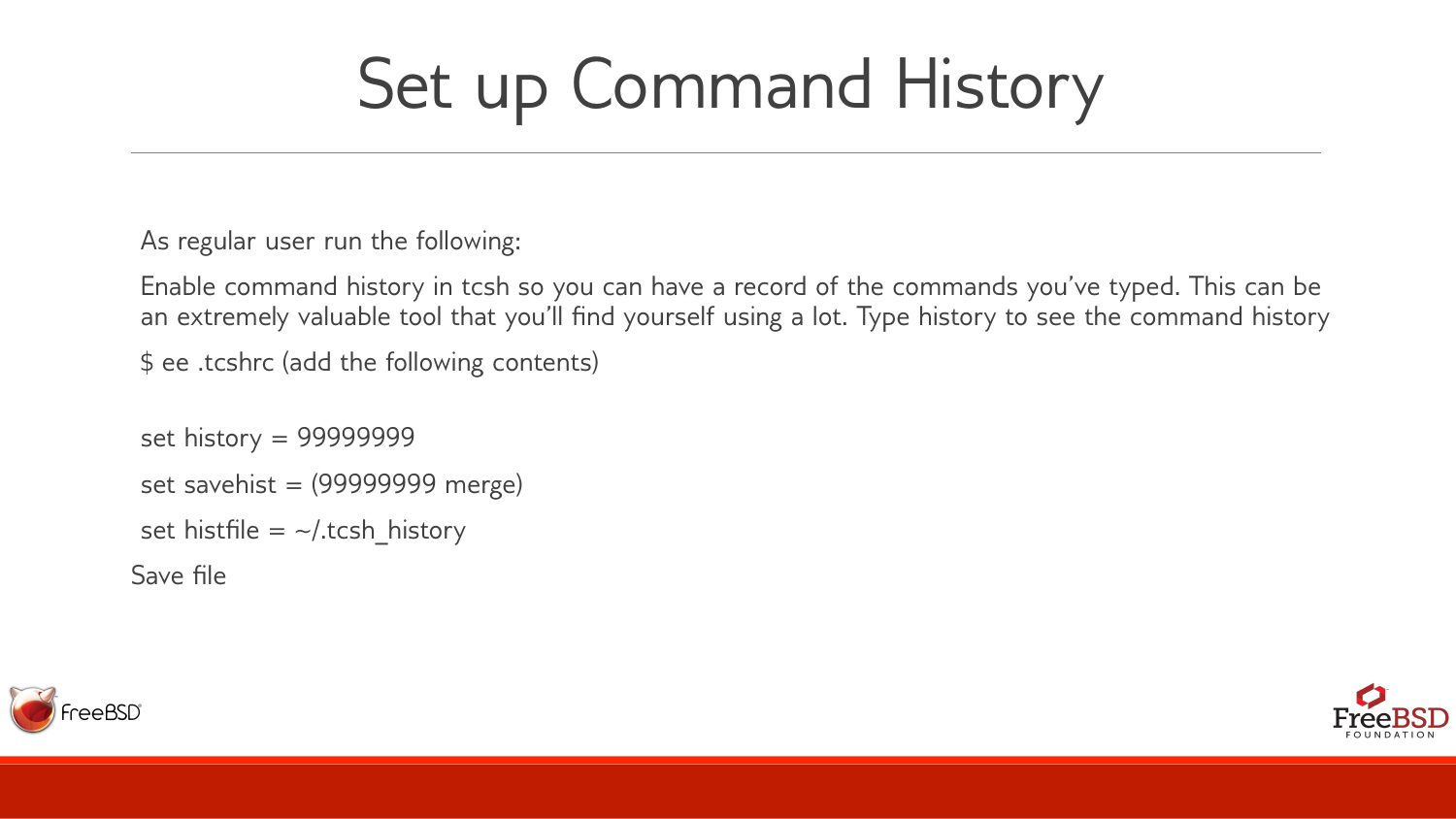

# Set up Command History
As regular user run the following:
Enable command history in tcsh so you can have a record of the commands you’ve typed. This can be an extremely valuable tool that you’ll find yourself using a lot. Type history to see the command history
$ ee .tcshrc (add the following contents)
set history = 99999999
set savehist = (99999999 merge)
set histfile = ~/.tcsh_history
Save file